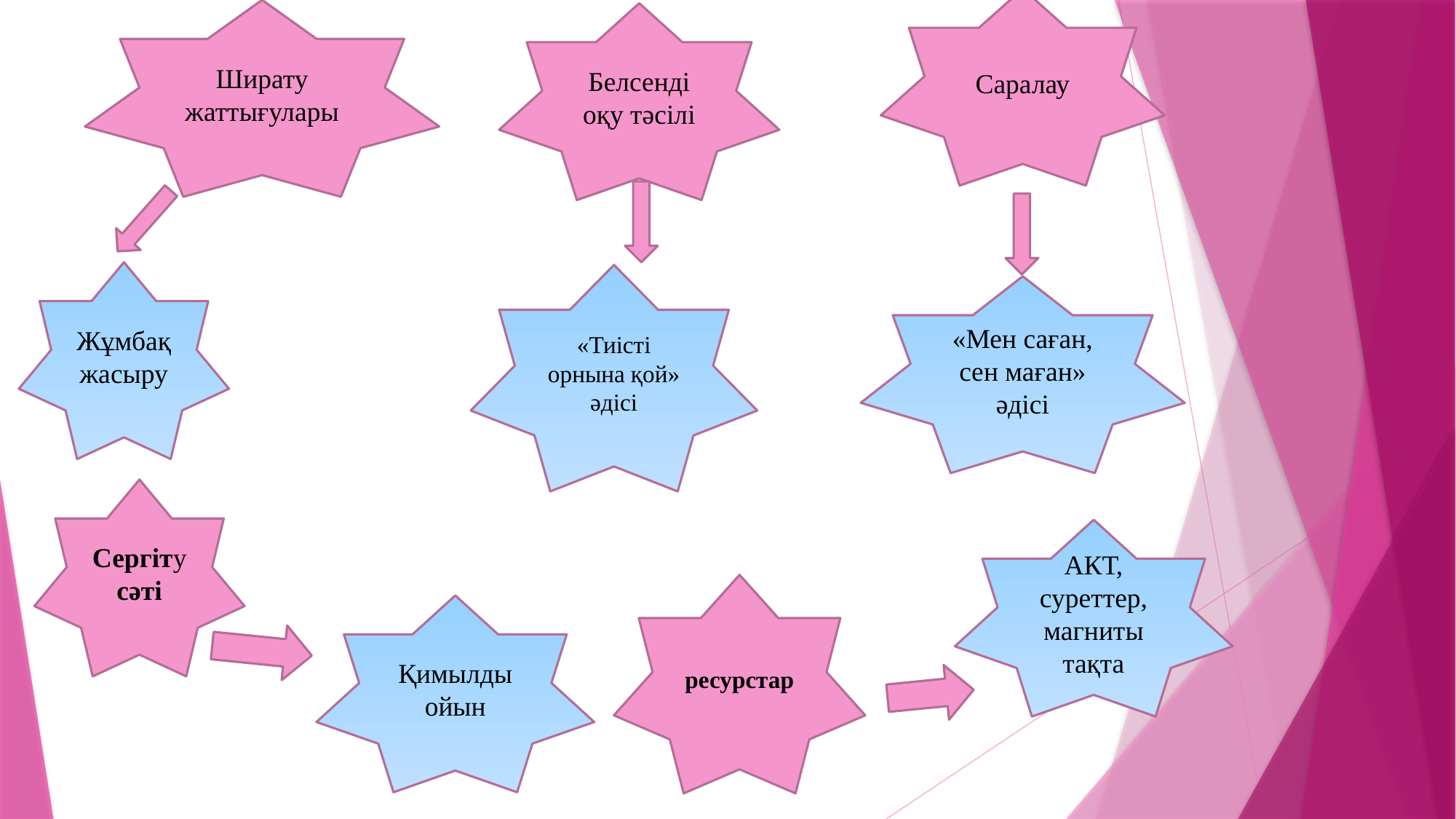

Ширату жаттығулары
Саралау
Белсенді оқу тәсілі

Жұмбақ жасыру
«Тиісті орнына қой» әдісі
«Мен саған, сен маған» әдісі
Сергіту сәті
АКТ,
суреттер,
магниты
тақта
ресурстар
Қимылды ойын